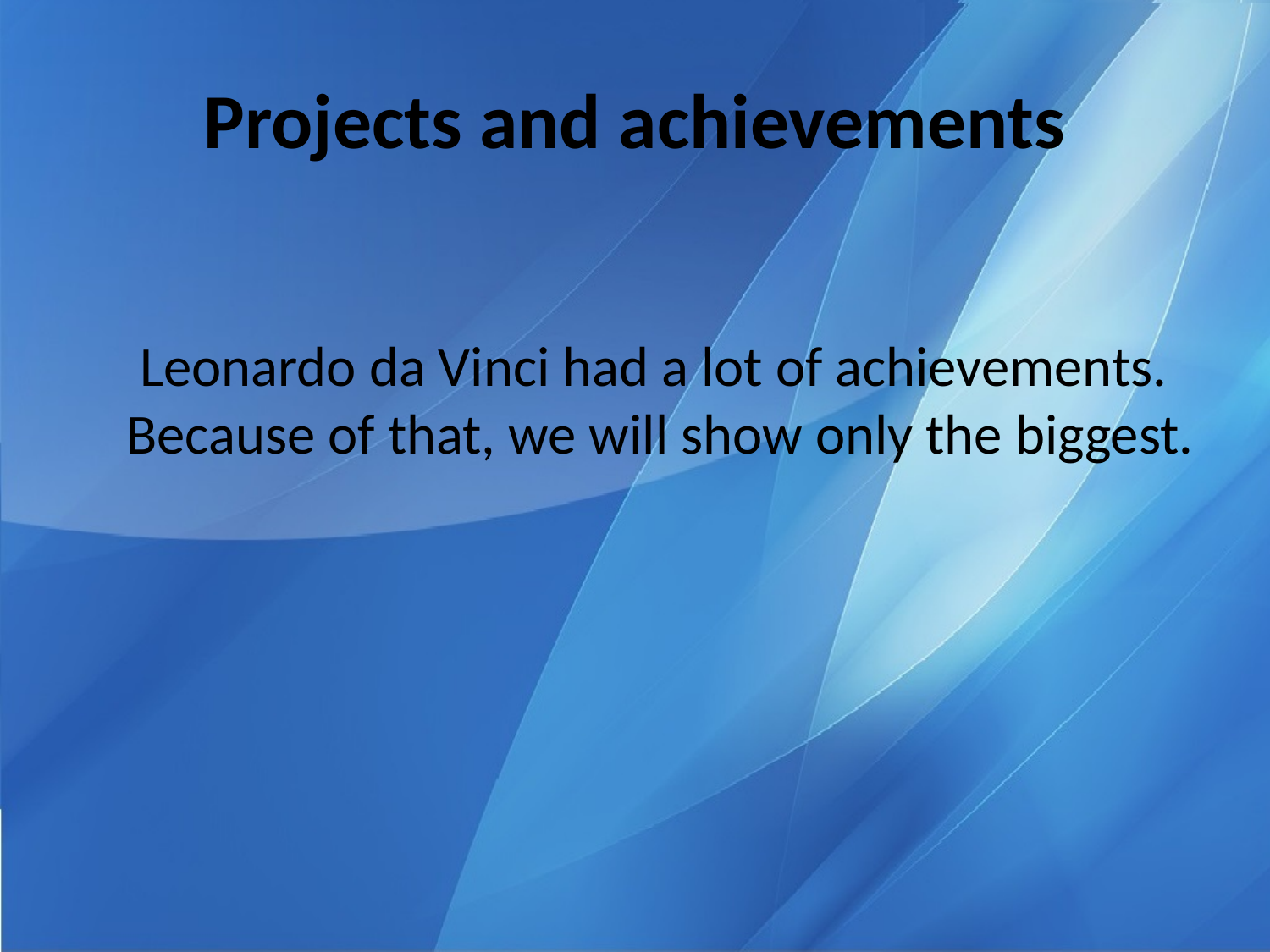

# Projects and achievements
	Leonardo da Vinci had a lot of achievements.
Because of that, we will show only the biggest.